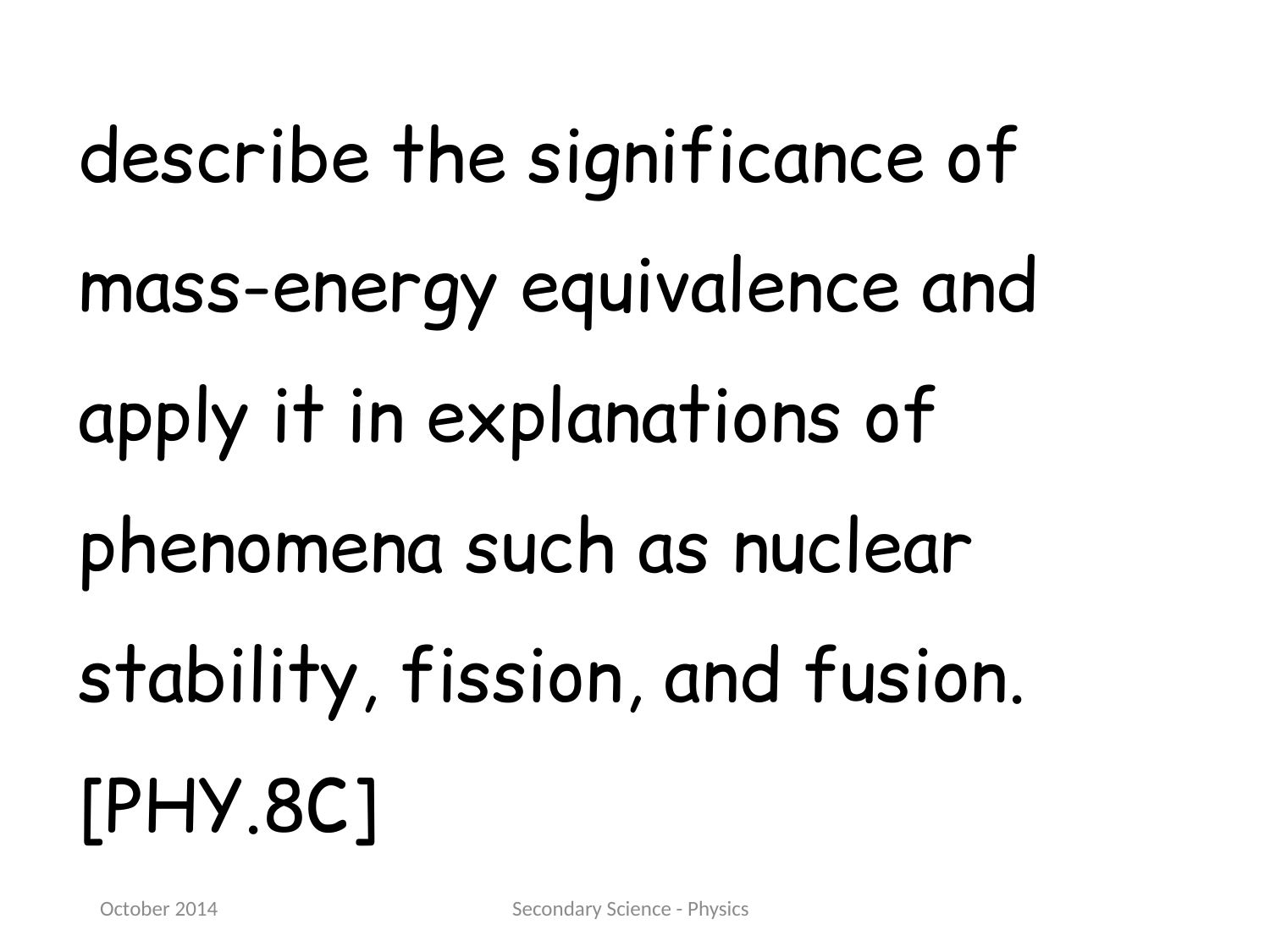

describe the significance of mass-energy equivalence and apply it in explanations of phenomena such as nuclear stability, fission, and fusion.[PHY.8C]
October 2014
Secondary Science - Physics